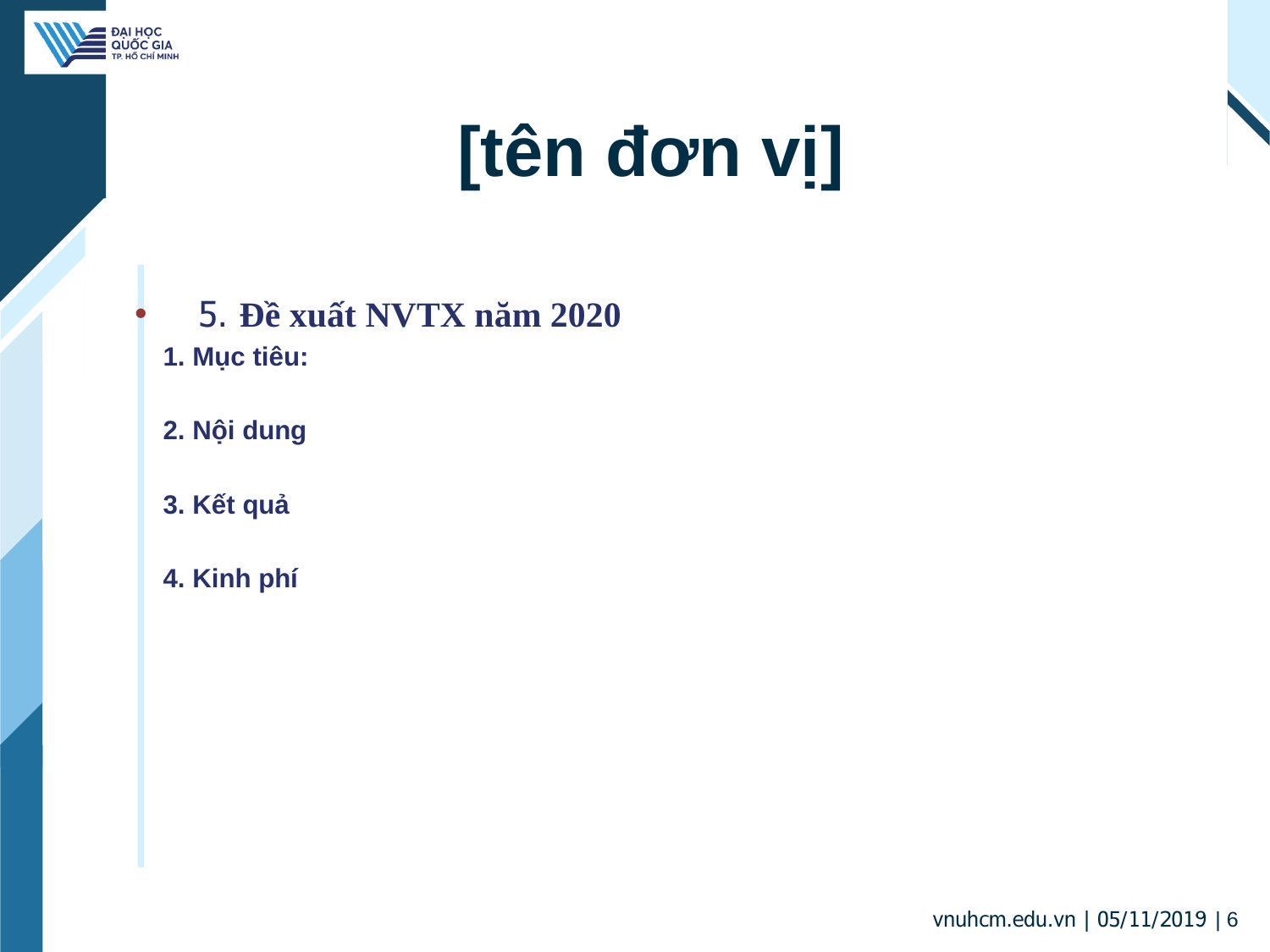

# [tên đơn vị]
5. Đề xuất NVTX năm 2020
1. Mục tiêu:

2. Nội dung

3. Kết quả

4. Kinh phí

 vnuhcm.edu.vn | 05/11/2019
| 6